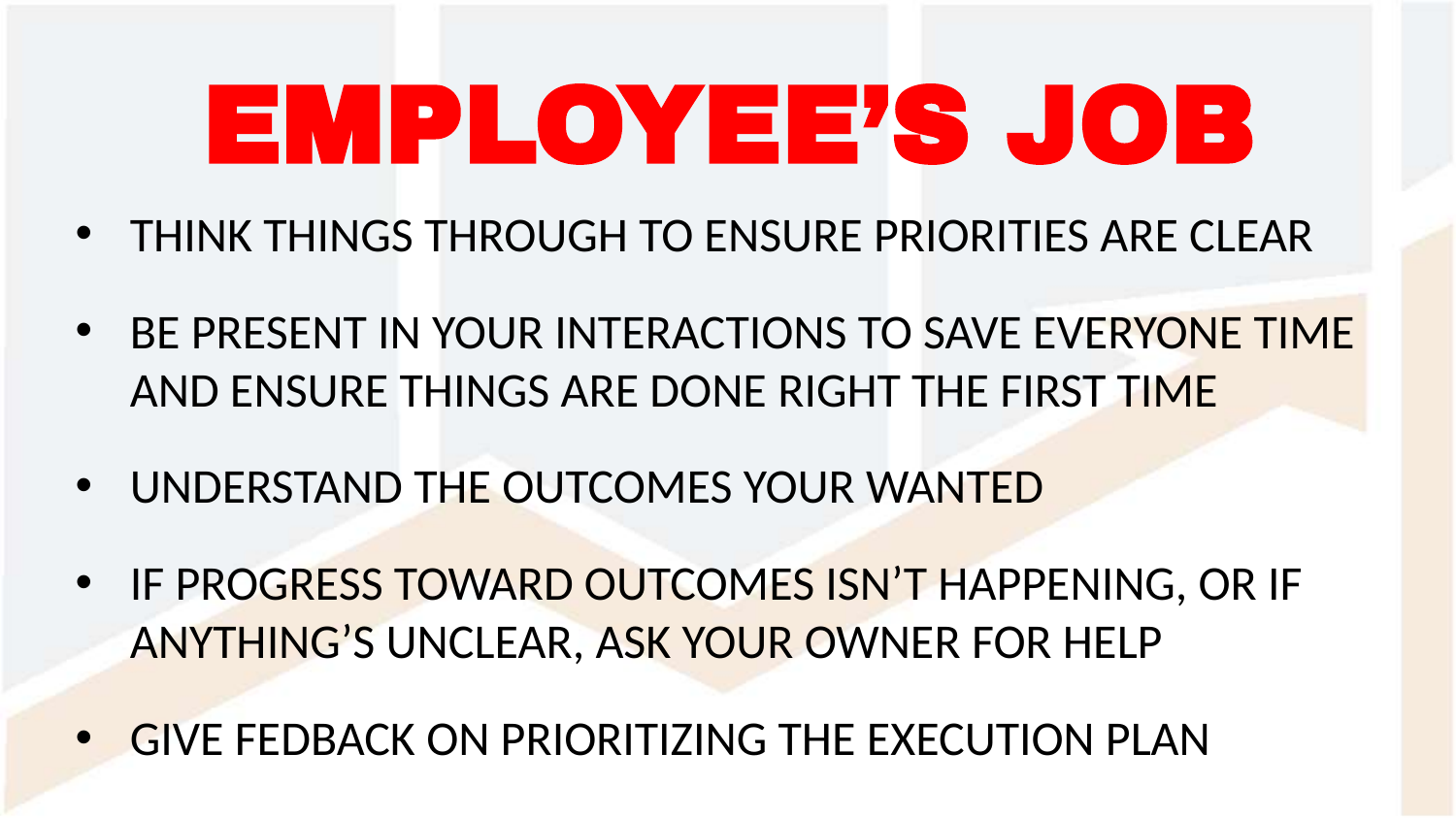

EMPLOYEE’S JOB

THINK THINGS THROUGH TO ENSURE PRIORITIES ARE CLEAR

BE PRESENT IN YOUR INTERACTIONS TO SAVE EVERYONE TIME AND ENSURE THINGS ARE DONE RIGHT THE FIRST TIME

UNDERSTAND THE OUTCOMES YOUR WANTED

IF PROGRESS TOWARD OUTCOMES ISN’T HAPPENING, OR IF ANYTHING’S UNCLEAR, ASK YOUR OWNER FOR HELP

GIVE FEDBACK ON PRIORITIZING THE EXECUTION PLAN